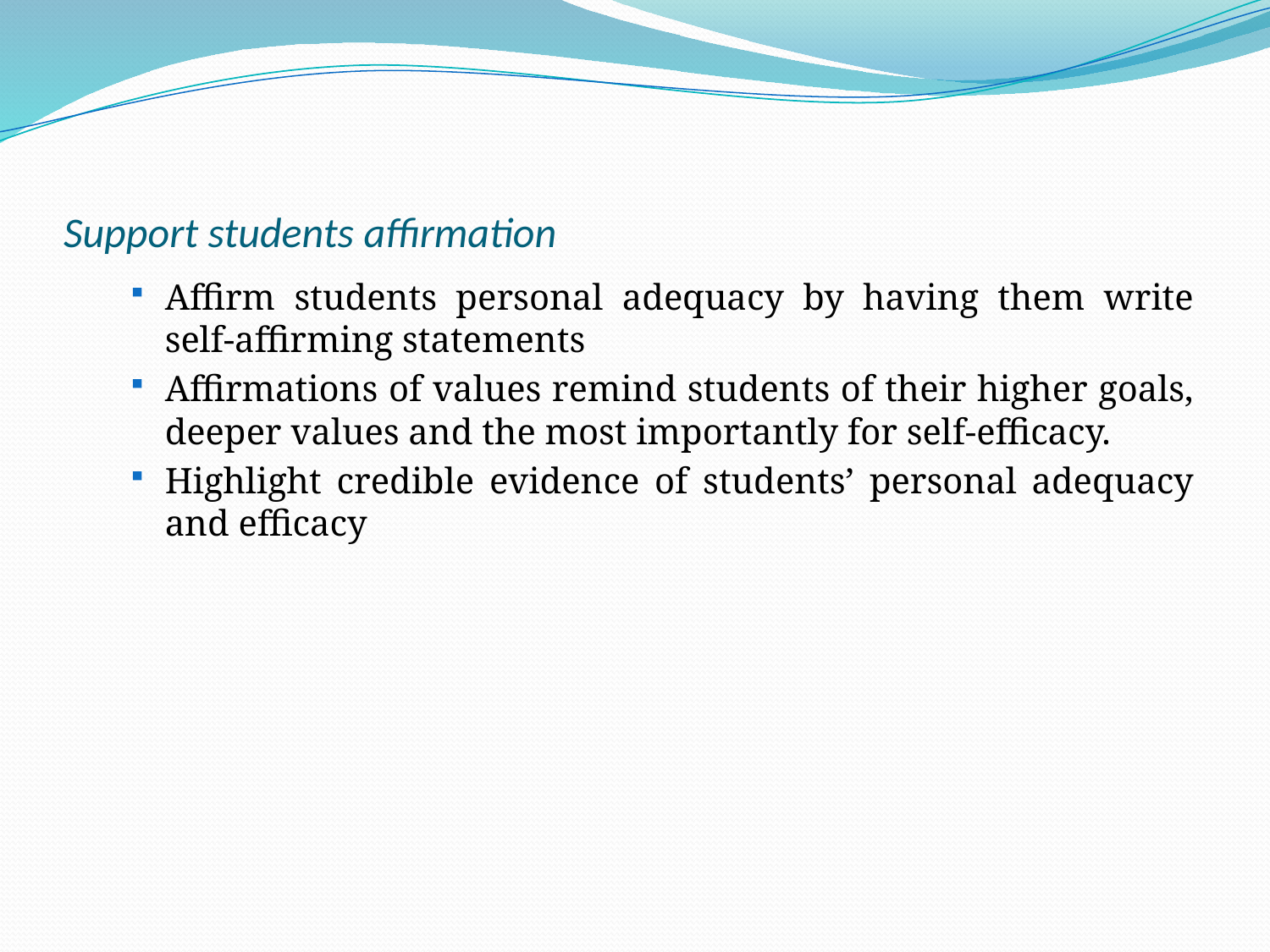

# Support students affirmation
Affirm students personal adequacy by having them write self-affirming statements
Affirmations of values remind students of their higher goals, deeper values and the most importantly for self-efficacy.
Highlight credible evidence of students’ personal adequacy and efficacy